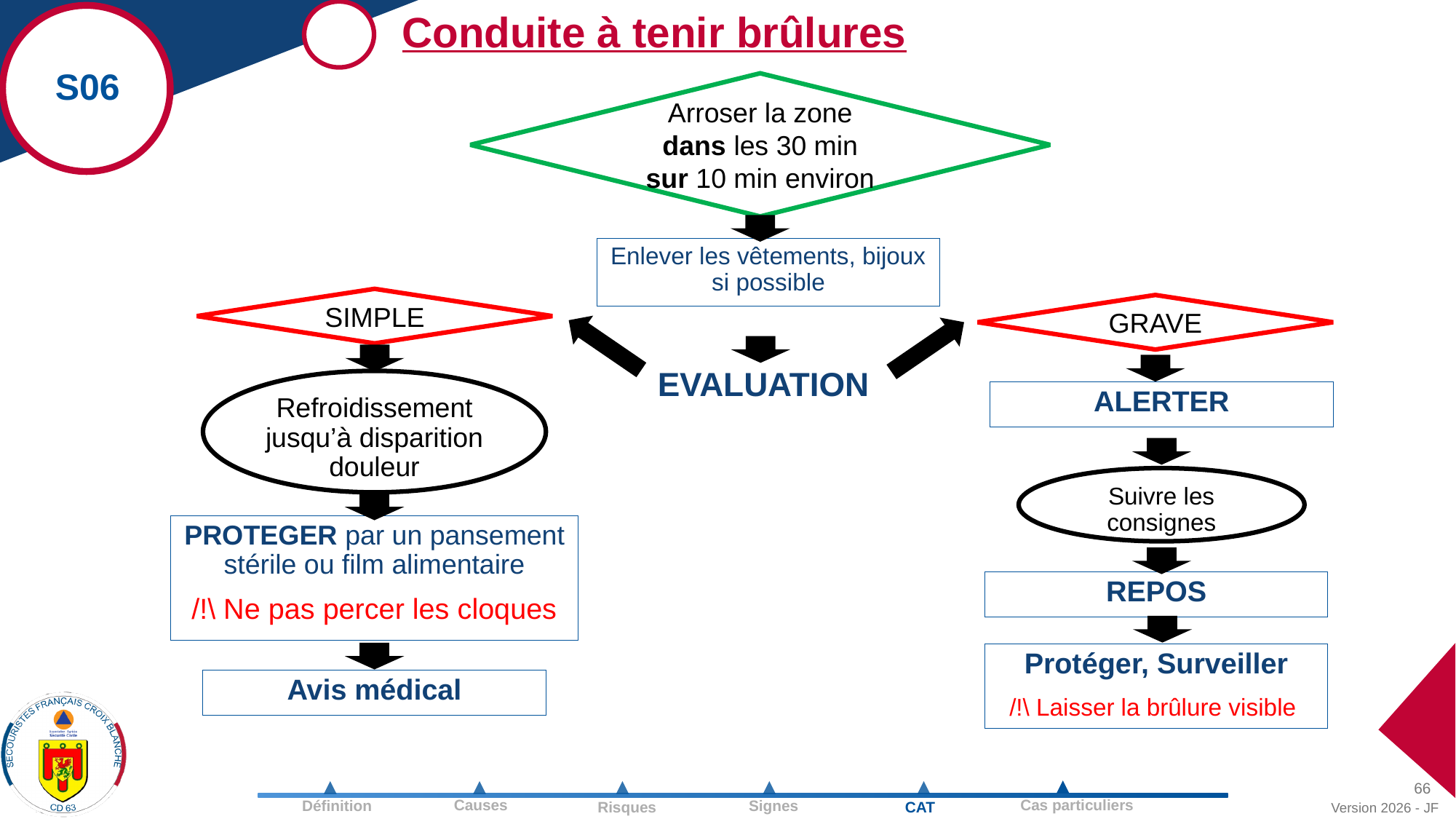

Conduite à tenir brûlures

S06
Arroser la zone
dans les 30 min
sur 10 min environ

Enlever les vêtements, bijoux si possible
SIMPLE
GRAVE

EVALUATION
Refroidissement jusqu’à disparition douleur
ALERTER

Suivre les consignes

PROTEGER par un pansement stérile ou film alimentaire
/!\ Ne pas percer les cloques

REPOS

Protéger, Surveiller
/!\ Laisser la brûlure visible
Avis médical
66
Définition
Causes
Risques
Signes
CAT
Cas particuliers
Version 2026 - JF